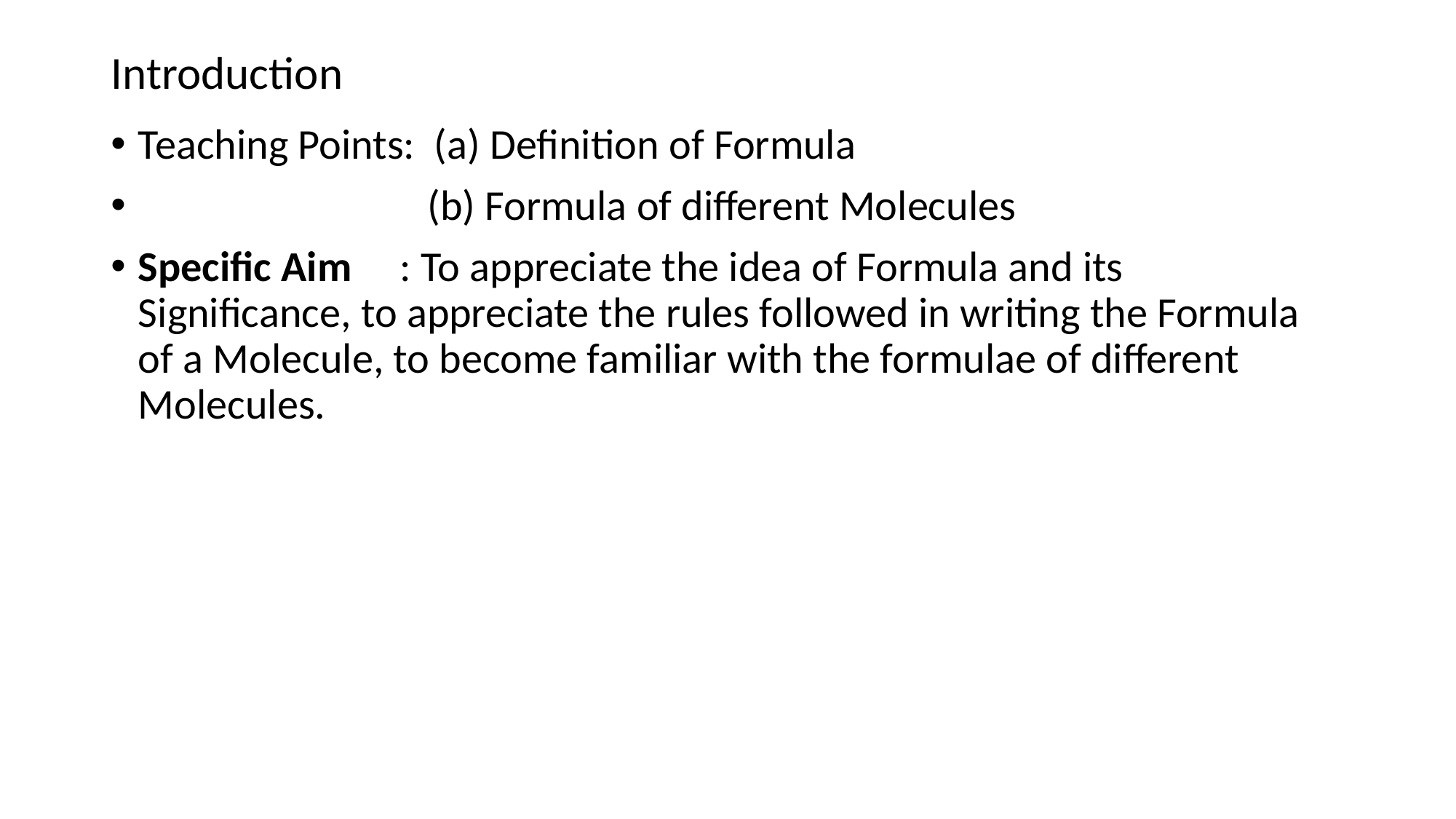

# Introduction
Teaching Points:  (a) Definition of Formula
                              (b) Formula of different Molecules
Specific Aim     : To appreciate the idea of Formula and its Significance, to appreciate the rules followed in writing the Formula of a Molecule, to become familiar with the formulae of different Molecules.